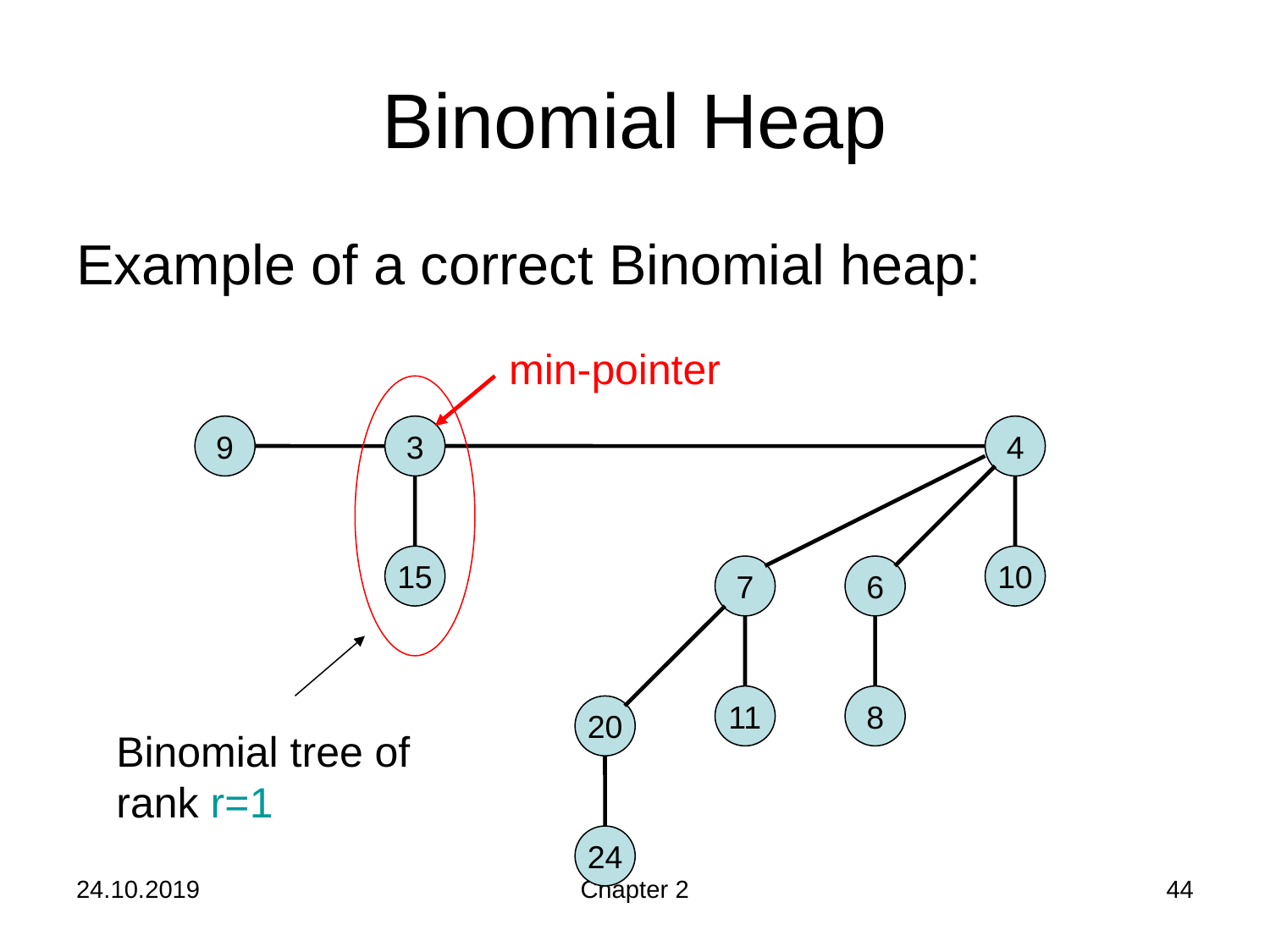

# Binomial Heap
Example of a correct Binomial heap:
min-pointer

9
3
4

15
10
7
6

11
8
20
Binomial tree of
rank r=1

24
24.10.2019
Chapter 2
44